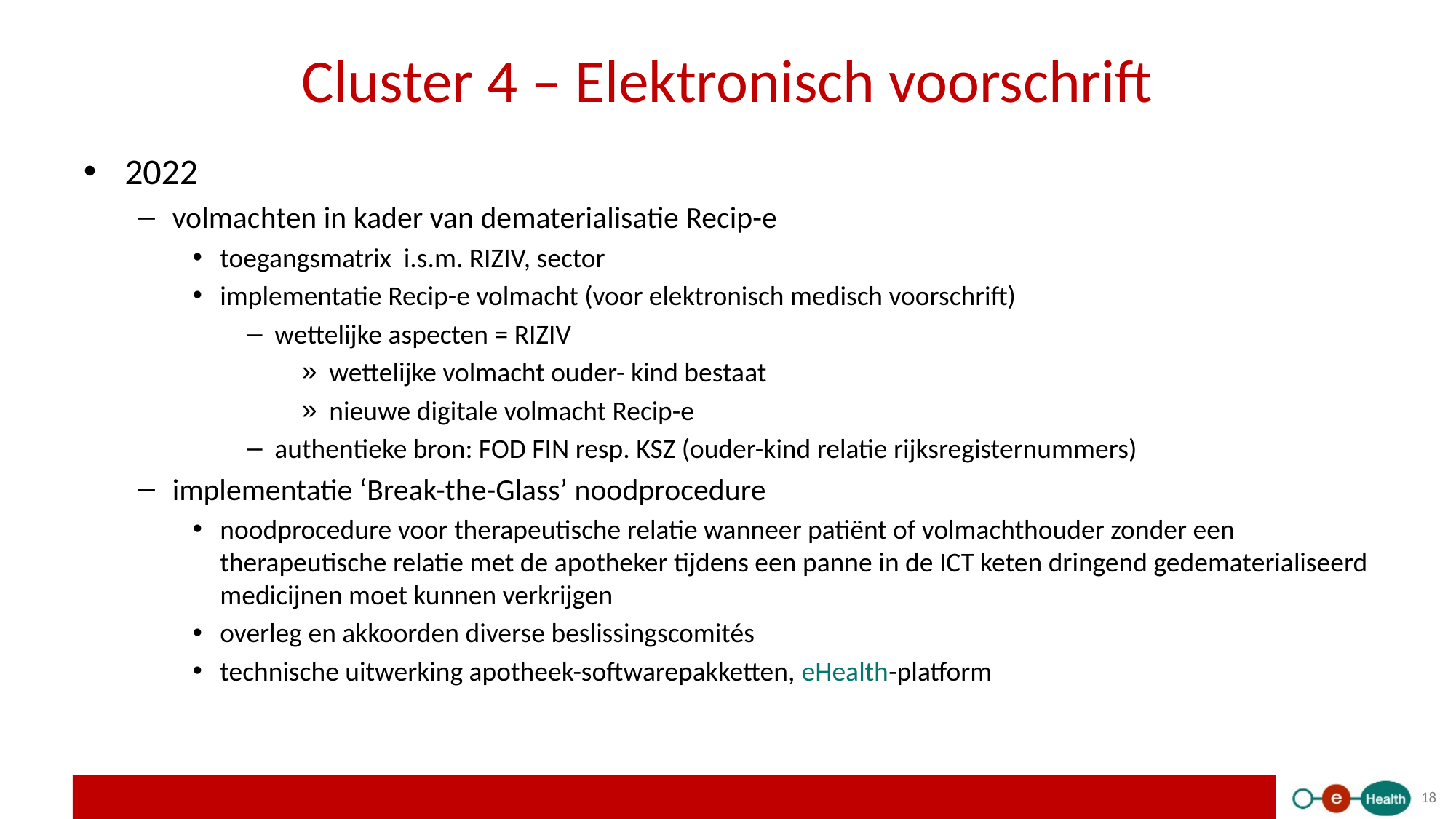

# Cluster 4 – Elektronisch voorschrift

2022
volmachten in kader van dematerialisatie Recip-e
toegangsmatrix  i.s.m. RIZIV, sector
implementatie Recip-e volmacht (voor elektronisch medisch voorschrift)
wettelijke aspecten = RIZIV
wettelijke volmacht ouder- kind bestaat
nieuwe digitale volmacht Recip-e
authentieke bron: FOD FIN resp. KSZ (ouder-kind relatie rijksregisternummers)
implementatie ‘Break-the-Glass’ noodprocedure
noodprocedure voor therapeutische relatie wanneer patiënt of volmachthouder zonder een therapeutische relatie met de apotheker tijdens een panne in de ICT keten dringend gedematerialiseerd medicijnen moet kunnen verkrijgen
overleg en akkoorden diverse beslissingscomités
technische uitwerking apotheek-softwarepakketten, eHealth-platform

18